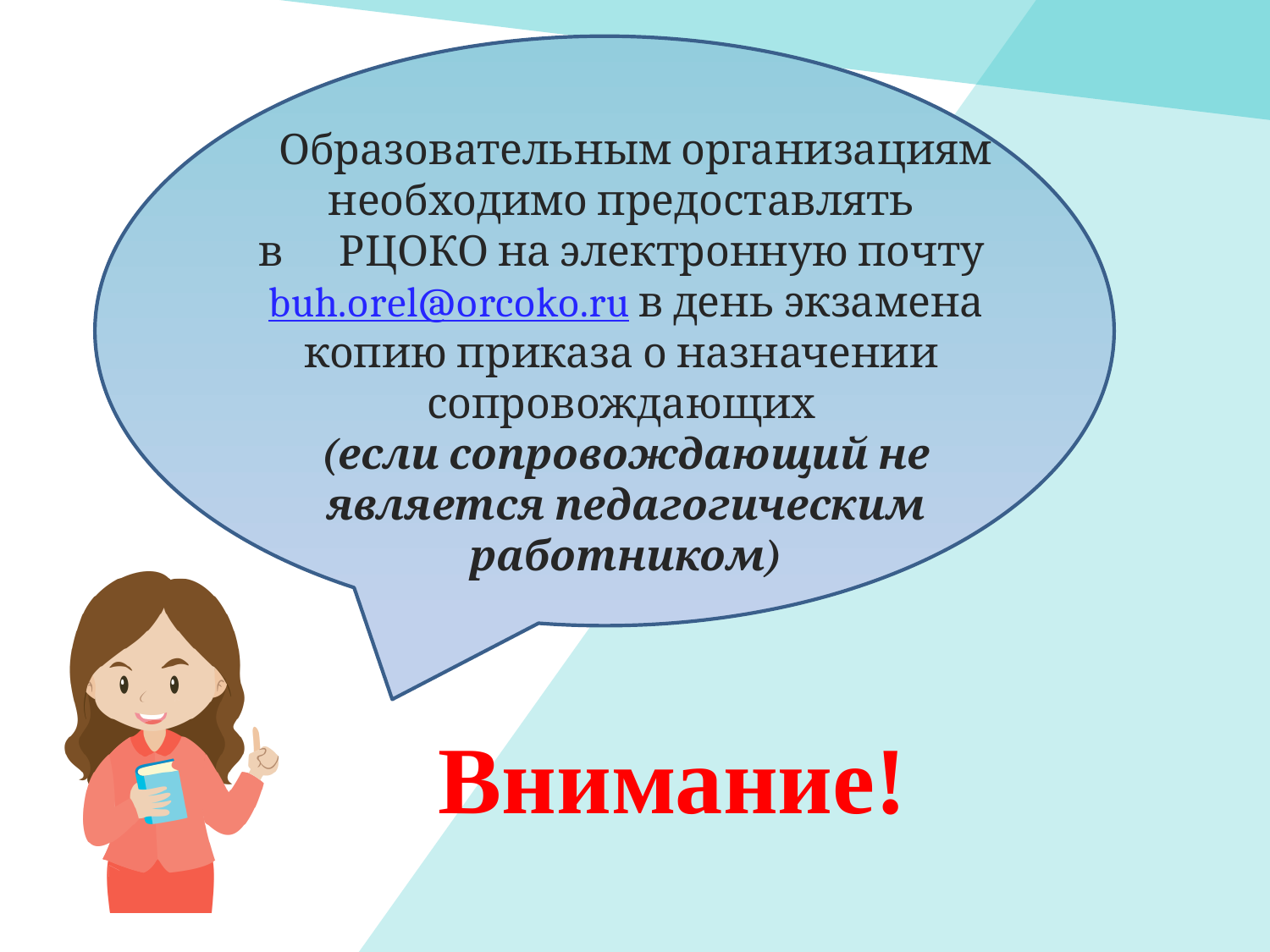

Образовательным организациям необходимо предоставлять
в      РЦОКО на электронную почту buh.orel@orcoko.ru в день экзамена копию приказа о назначении  сопровождающих
(если сопровождающий не является педагогическим работником)

# Внимание!